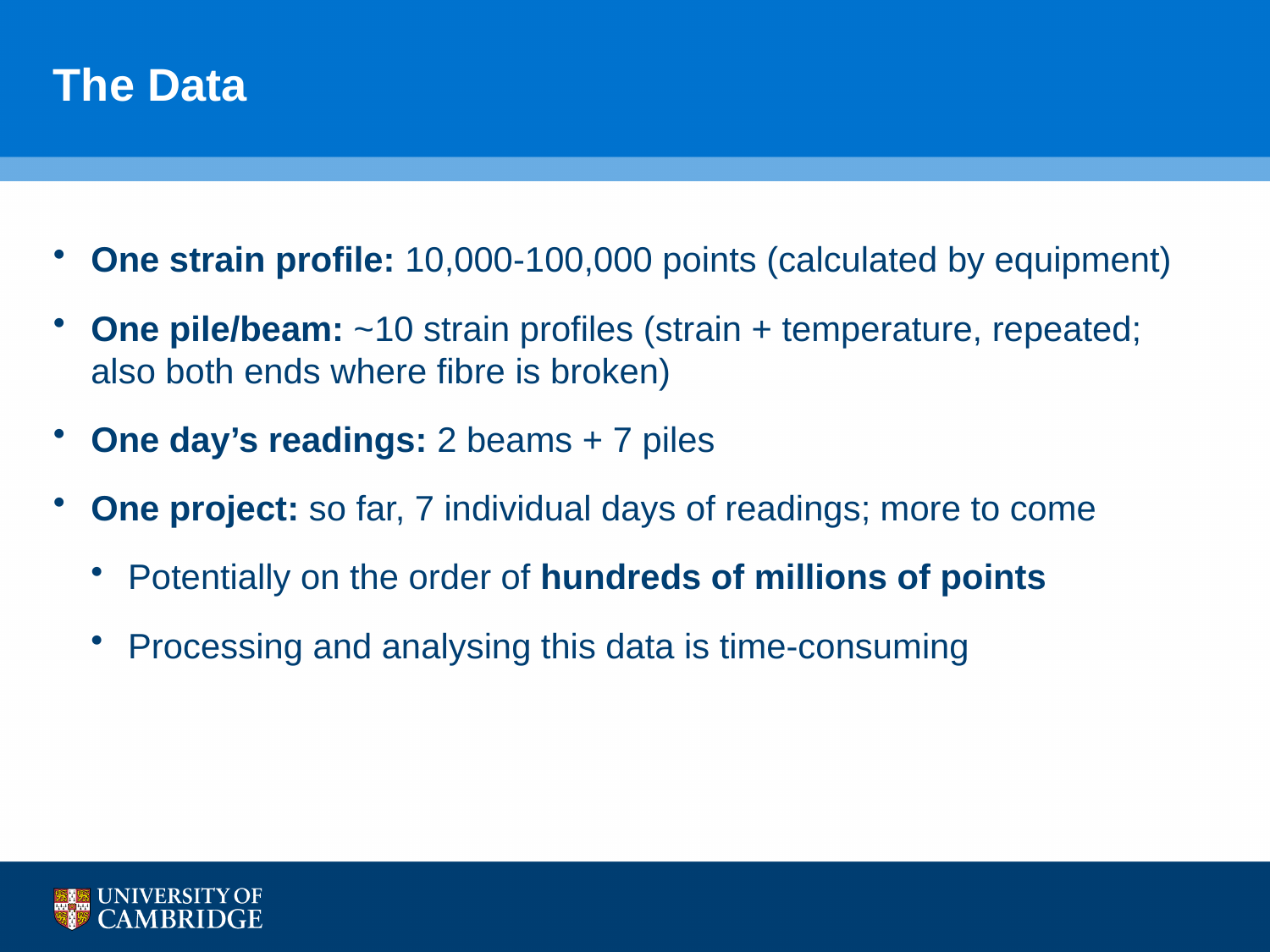

# The Data
One strain profile: 10,000-100,000 points (calculated by equipment)
One pile/beam: ~10 strain profiles (strain + temperature, repeated; also both ends where fibre is broken)
One day’s readings: 2 beams + 7 piles
One project: so far, 7 individual days of readings; more to come
Potentially on the order of hundreds of millions of points
Processing and analysing this data is time-consuming